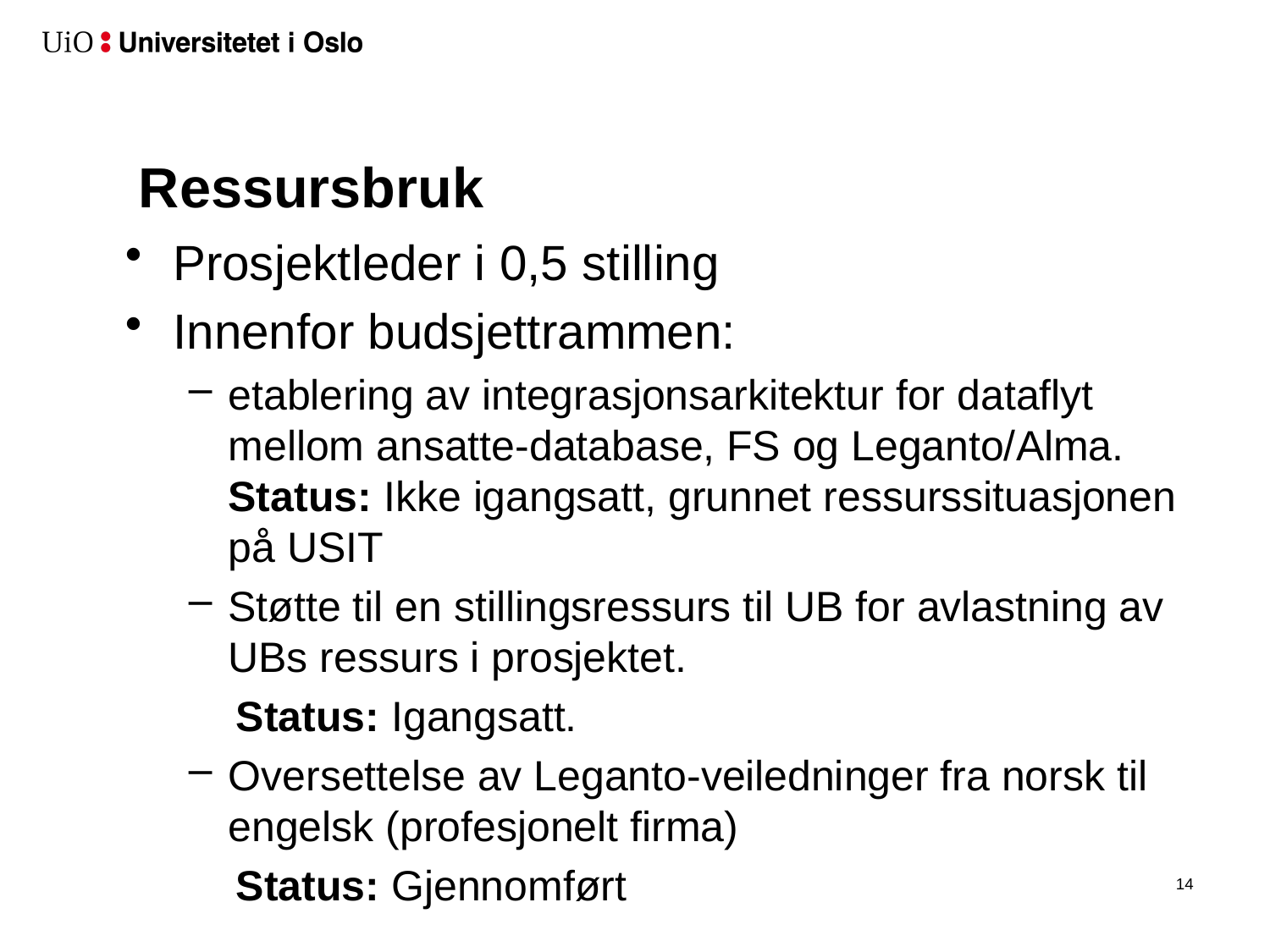

# Ressursbruk
Prosjektleder i 0,5 stilling
Innenfor budsjettrammen:
etablering av integrasjonsarkitektur for dataflyt mellom ansatte-database, FS og Leganto/Alma. Status: Ikke igangsatt, grunnet ressurssituasjonen på USIT
Støtte til en stillingsressurs til UB for avlastning av UBs ressurs i prosjektet.
    Status: Igangsatt.
Oversettelse av Leganto-veiledninger fra norsk til engelsk (profesjonelt firma)
    Status: Gjennomført

14